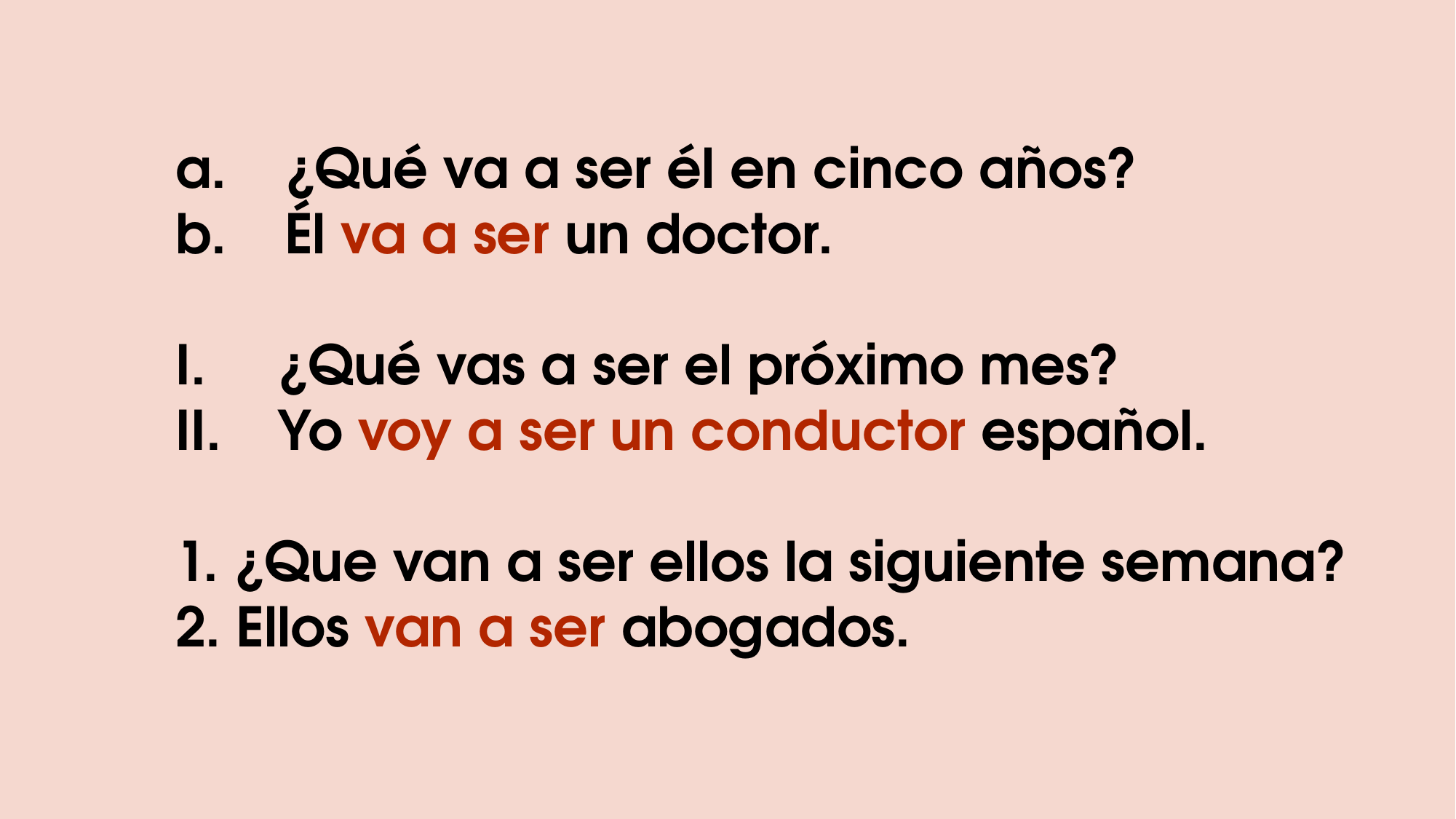

¿Qué va a ser él en cinco años?
Él va a ser un doctor.

¿Qué vas a ser el próximo mes?
Yo voy a ser un conductor español.

1. ¿Que van a ser ellos la siguiente semana?
2. Ellos van a ser abogados.